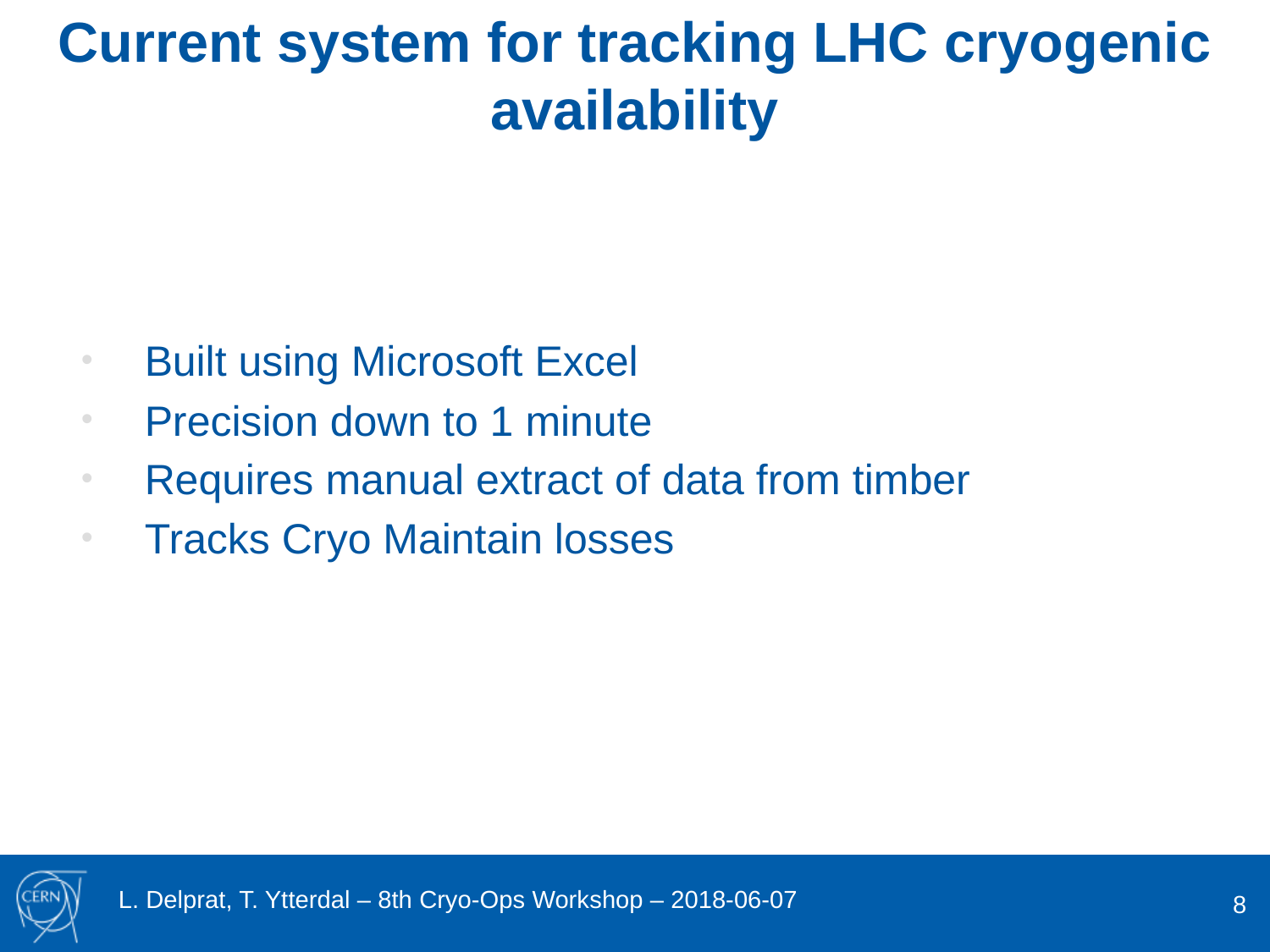

Current system for tracking LHC cryogenic availability
Built using Microsoft Excel
Precision down to 1 minute
Requires manual extract of data from timber
Tracks Cryo Maintain losses
8